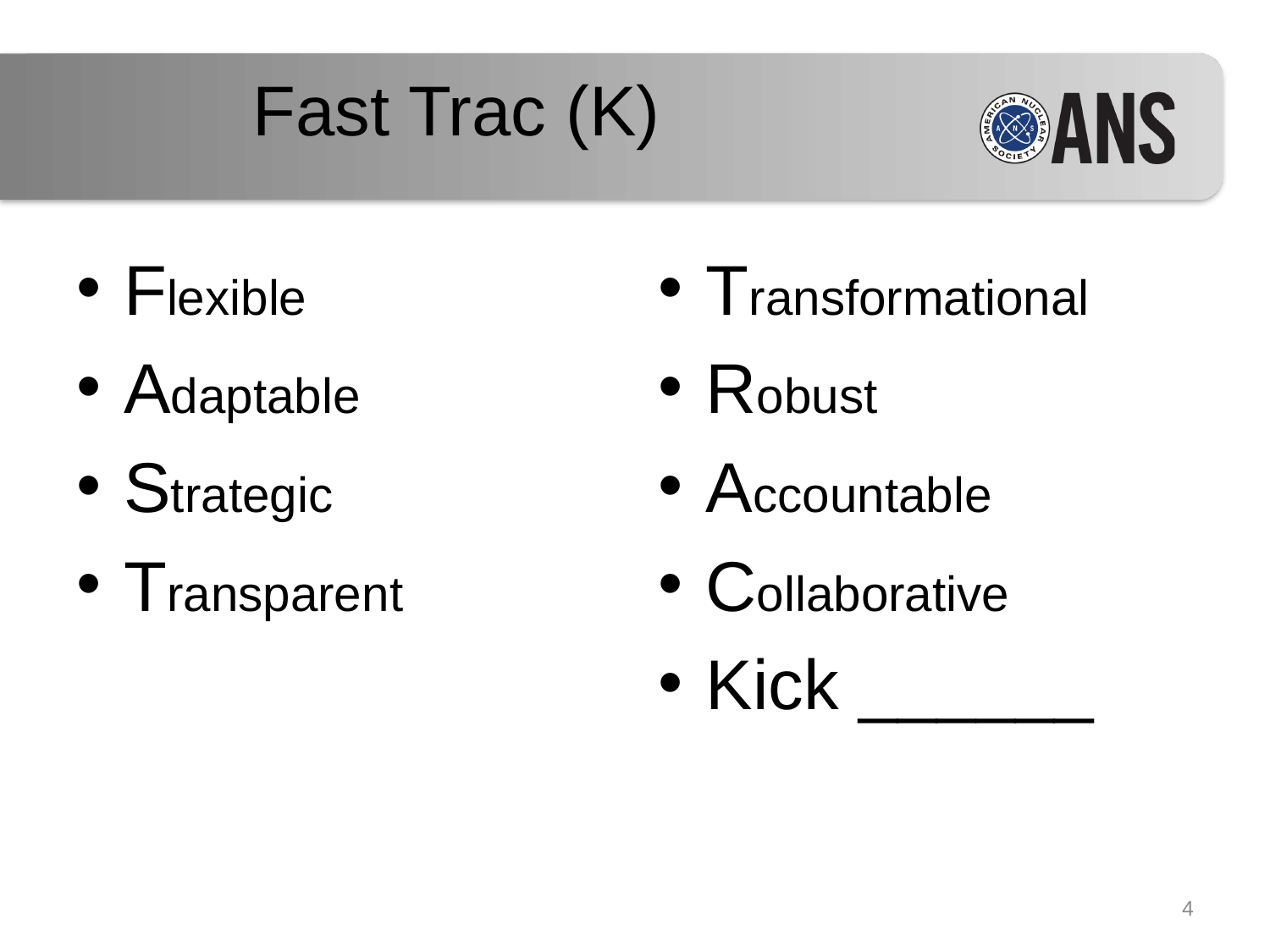

Fast Trac (K)
Flexible
Adaptable
Strategic
Transparent
Transformational
Robust
Accountable
Collaborative
Kick ______

4